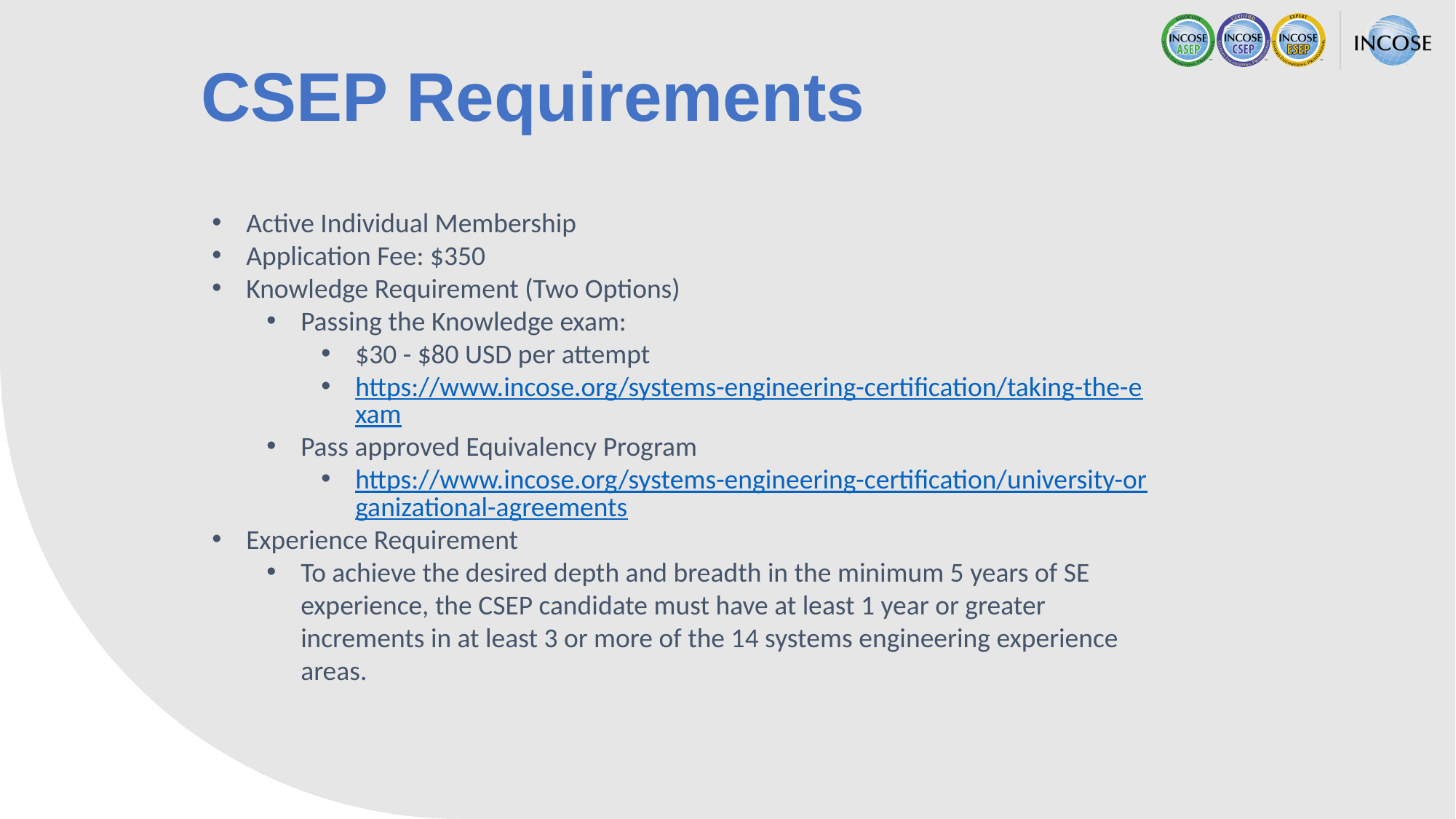

CSEP Requirements
Active Individual Membership
Application Fee: $350
Knowledge Requirement (Two Options)
Passing the Knowledge exam:
$30 - $80 USD per attempt
https://www.incose.org/systems-engineering-certification/taking-the-exam
Pass approved Equivalency Program
https://www.incose.org/systems-engineering-certification/university-organizational-agreements
Experience Requirement
To achieve the desired depth and breadth in the minimum 5 years of SE experience, the CSEP candidate must have at least 1 year or greater increments in at least 3 or more of the 14 systems engineering experience areas.